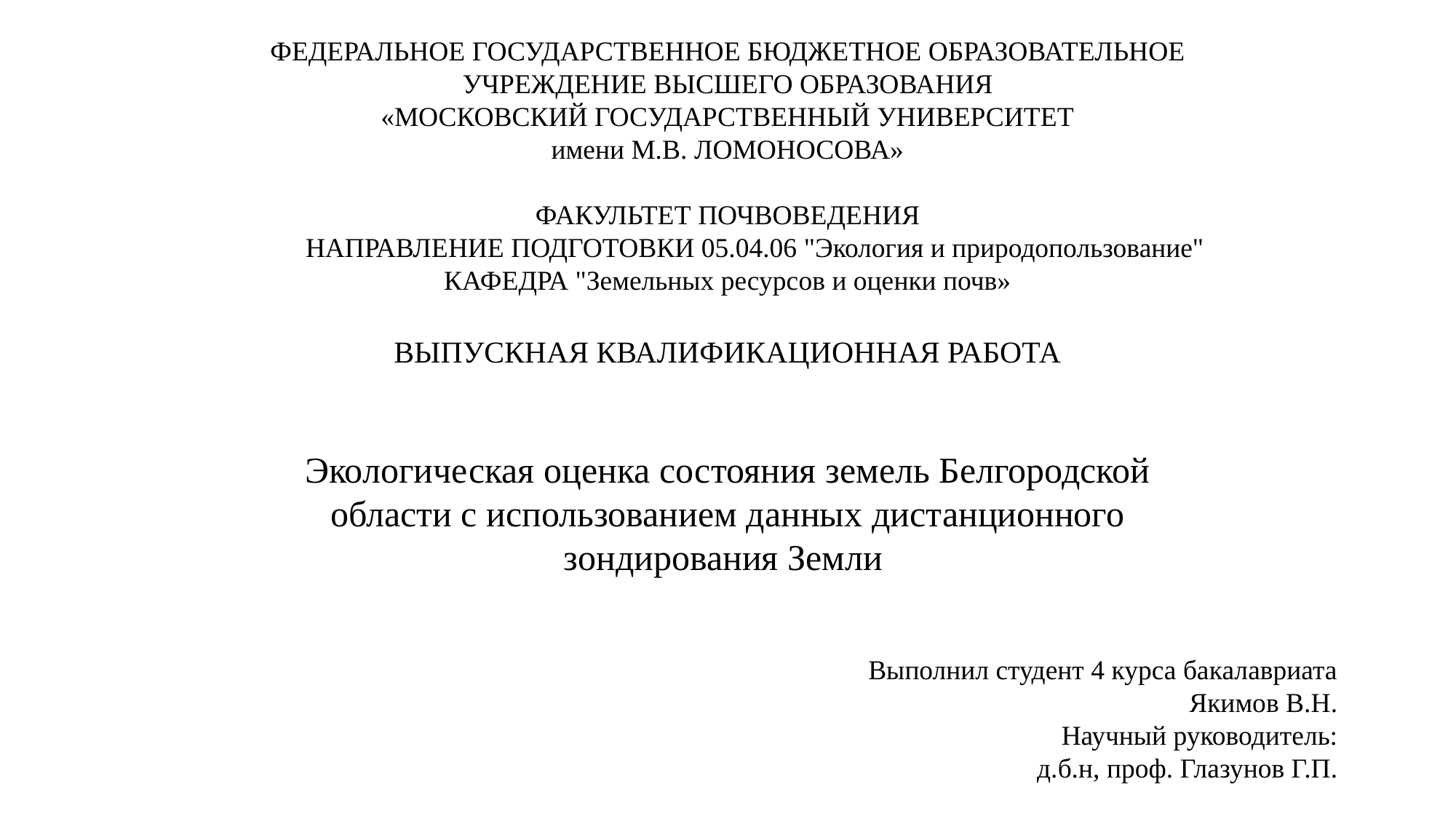

ФЕДЕРАЛЬНОЕ ГОСУДАРСТВЕННОЕ БЮДЖЕТНОЕ ОБРАЗОВАТЕЛЬНОЕ
УЧРЕЖДЕНИЕ ВЫСШЕГО ОБРАЗОВАНИЯ
«МОСКОВСКИЙ ГОСУДАРСТВЕННЫЙ УНИВЕРСИТЕТ
имени М.В. ЛОМОНОСОВА»

ФАКУЛЬТЕТ ПОЧВОВЕДЕНИЯ
НАПРАВЛЕНИЕ ПОДГОТОВКИ 05.04.06 "Экология и природопользование"
КАФЕДРА "Земельных ресурсов и оценки почв»

ВЫПУСКНАЯ КВАЛИФИКАЦИОННАЯ РАБОТА
Экологическая оценка состояния земель Белгородской области с использованием данных дистанционного зондирования Земли
Выполнил студент 4 курса бакалавриата
Якимов В.Н.
Научный руководитель:
д.б.н, проф. Глазунов Г.П.